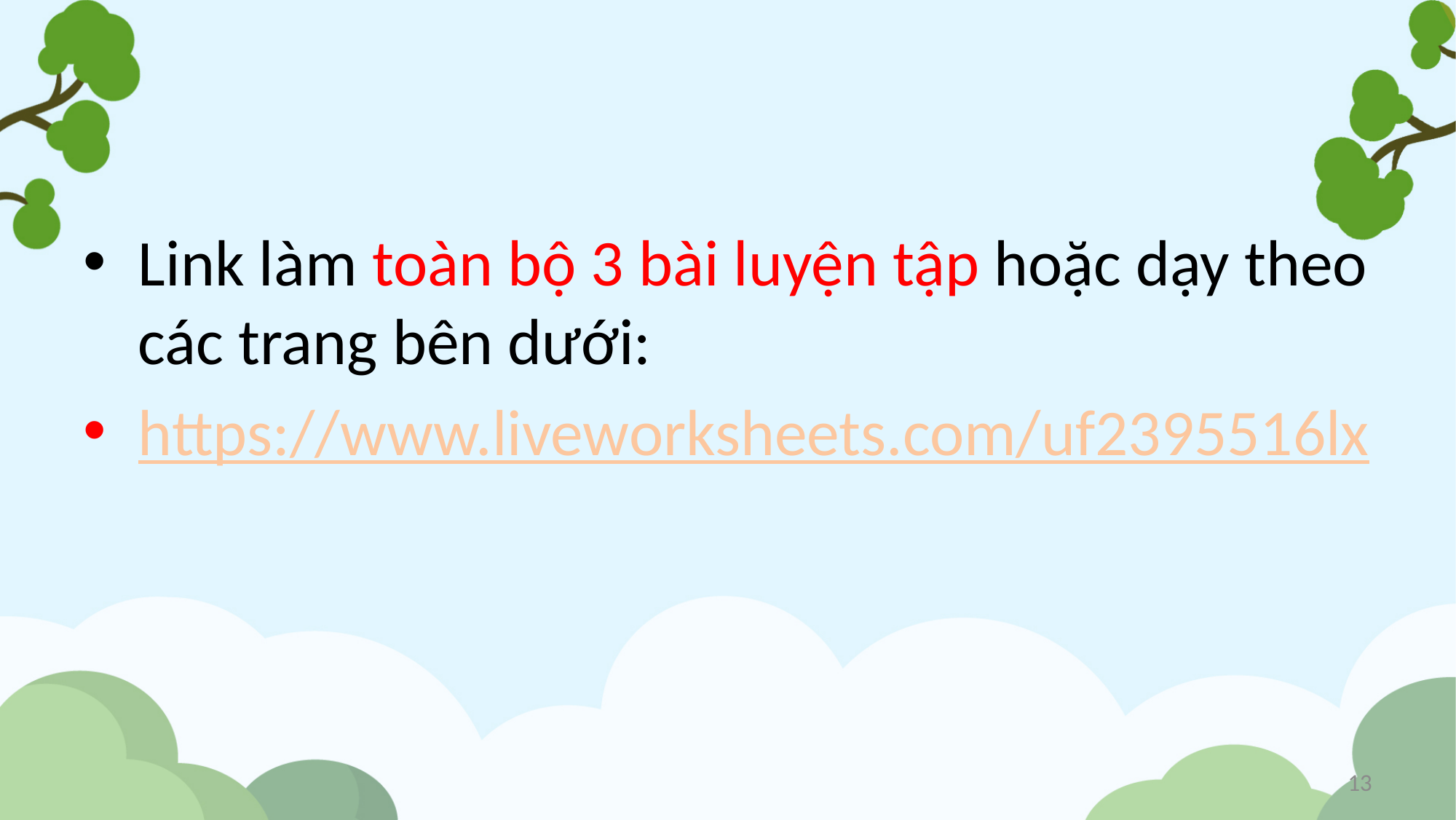

# Link làm toàn bộ 3 bài luyện tập hoặc dạy theo các trang bên dưới:
https://www.liveworksheets.com/uf2395516lx

13